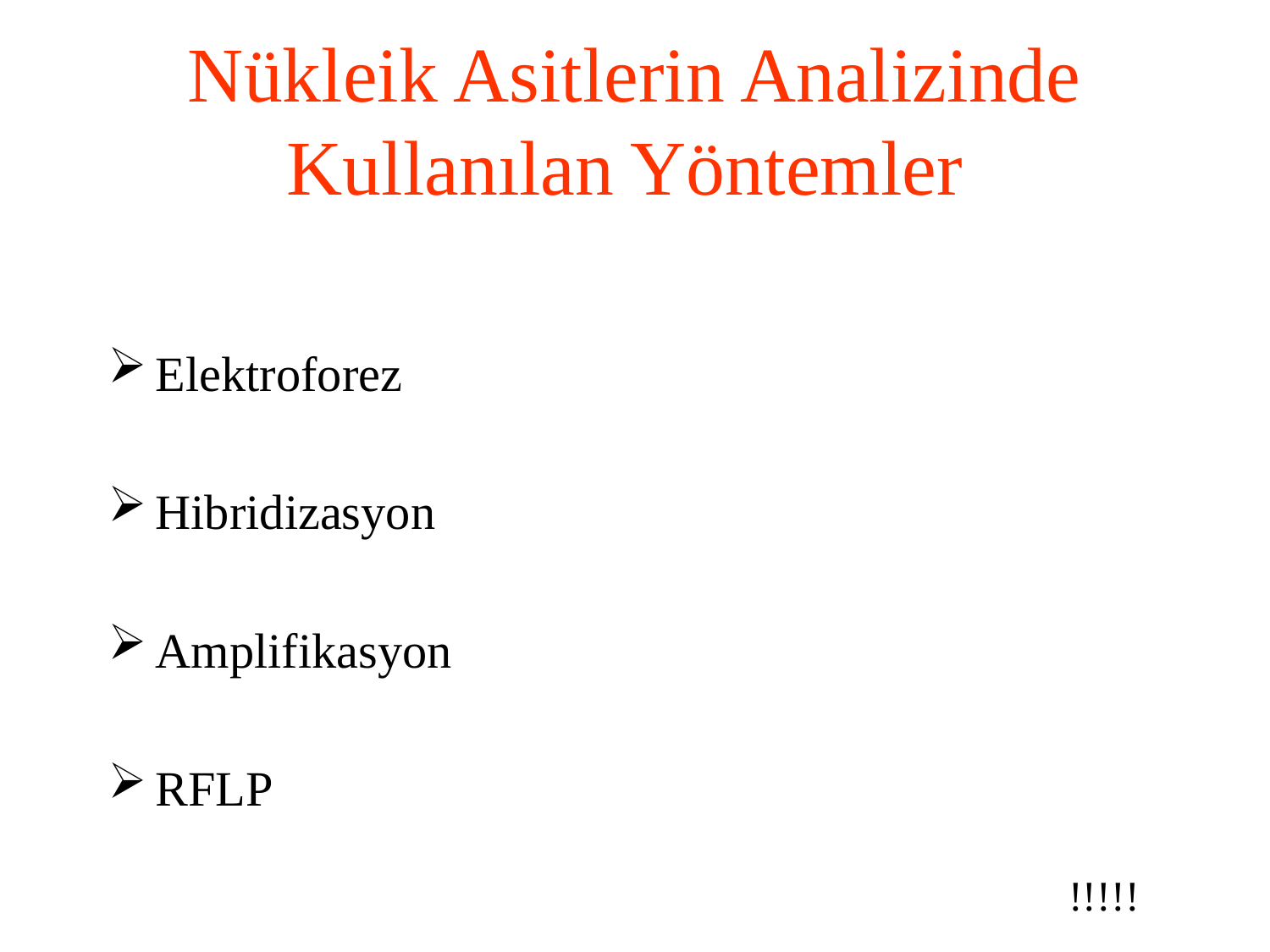

# Nükleik Asitlerin Analizinde Kullanılan Yöntemler

Elektroforez

Hibridizasyon

Amplifikasyon

RFLP

!!!!!